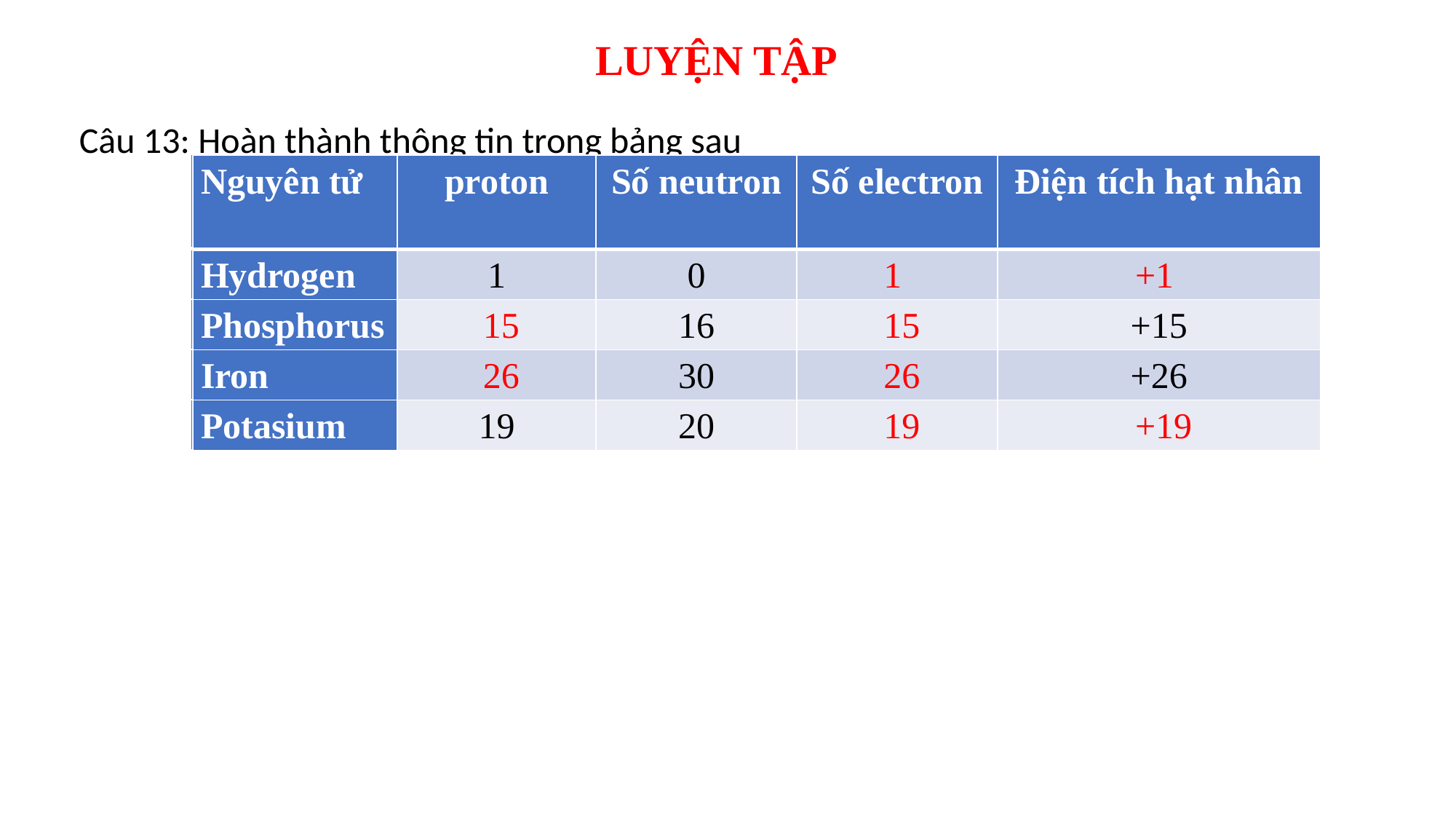

LUYỆN TẬP
#
Câu 13: Hoàn thành thông tin trong bảng sau

| Nguyên tử | proton | Số neutron | Số electron | Điện tích hạt nhân |
| --- | --- | --- | --- | --- |
| Hydrogen | 1 | 0 |  |  |
| Phosphorus |  | 16 |  | +15 |
| Iron |  | 30 |  | +26 |
| Potasium | 19 | 20 |  |  |
| Nguyên tử | proton | Số neutron | Số electron | Điện tích hạt nhân |
| --- | --- | --- | --- | --- |
| Hydrogen | 1 | 0 | 1 | +1 |
| Phosphorus | 15 | 16 | 15 | +15 |
| Iron | 26 | 30 | 26 | +26 |
| Potasium | 19 | 20 | 19 | +19 |